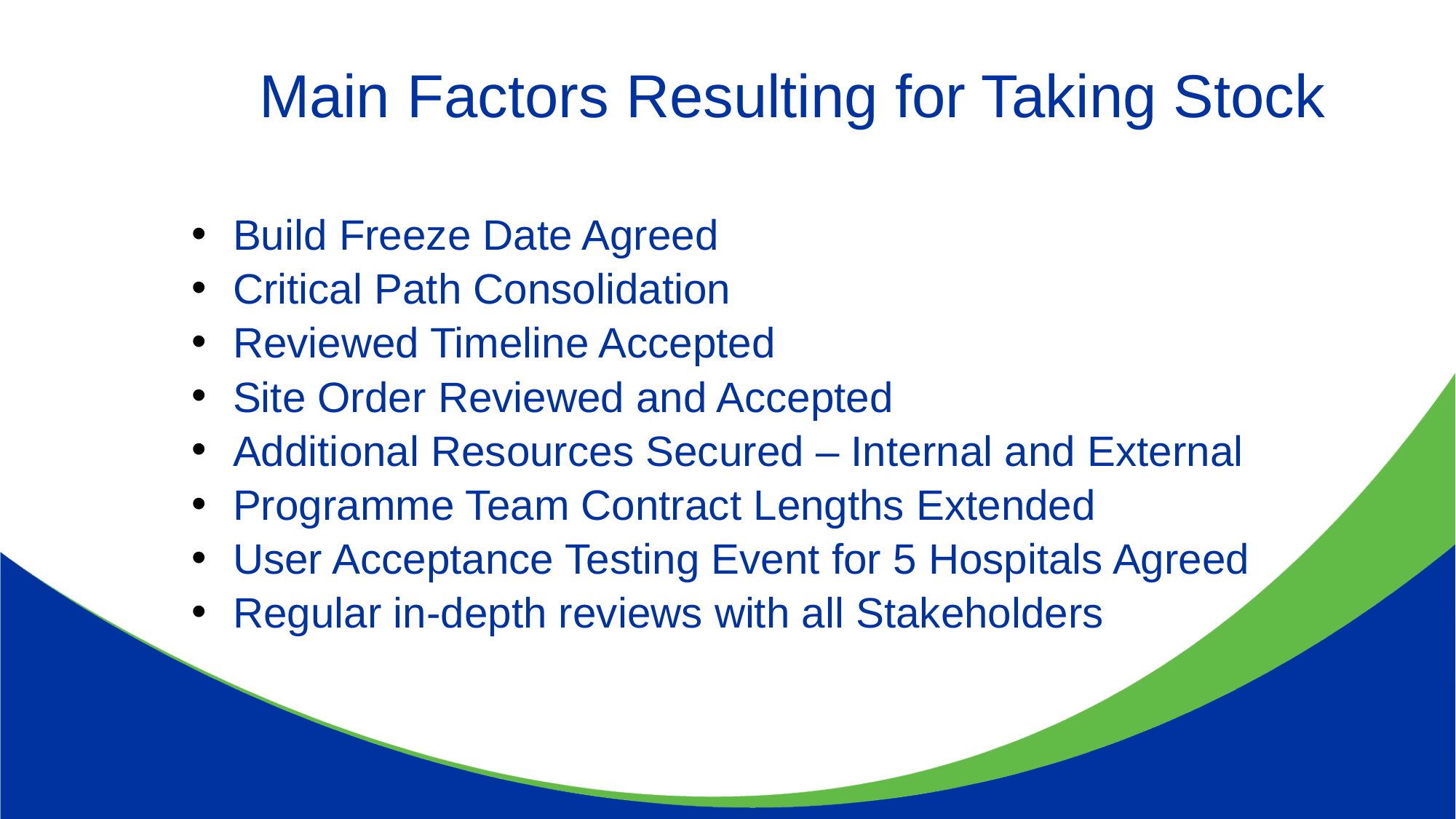

Main Factors Resulting for Taking Stock

Build Freeze Date Agreed
Critical Path Consolidation
Reviewed Timeline Accepted
Site Order Reviewed and Accepted
Additional Resources Secured – Internal and External
Programme Team Contract Lengths Extended
User Acceptance Testing Event for 5 Hospitals Agreed
Regular in-depth reviews with all Stakeholders